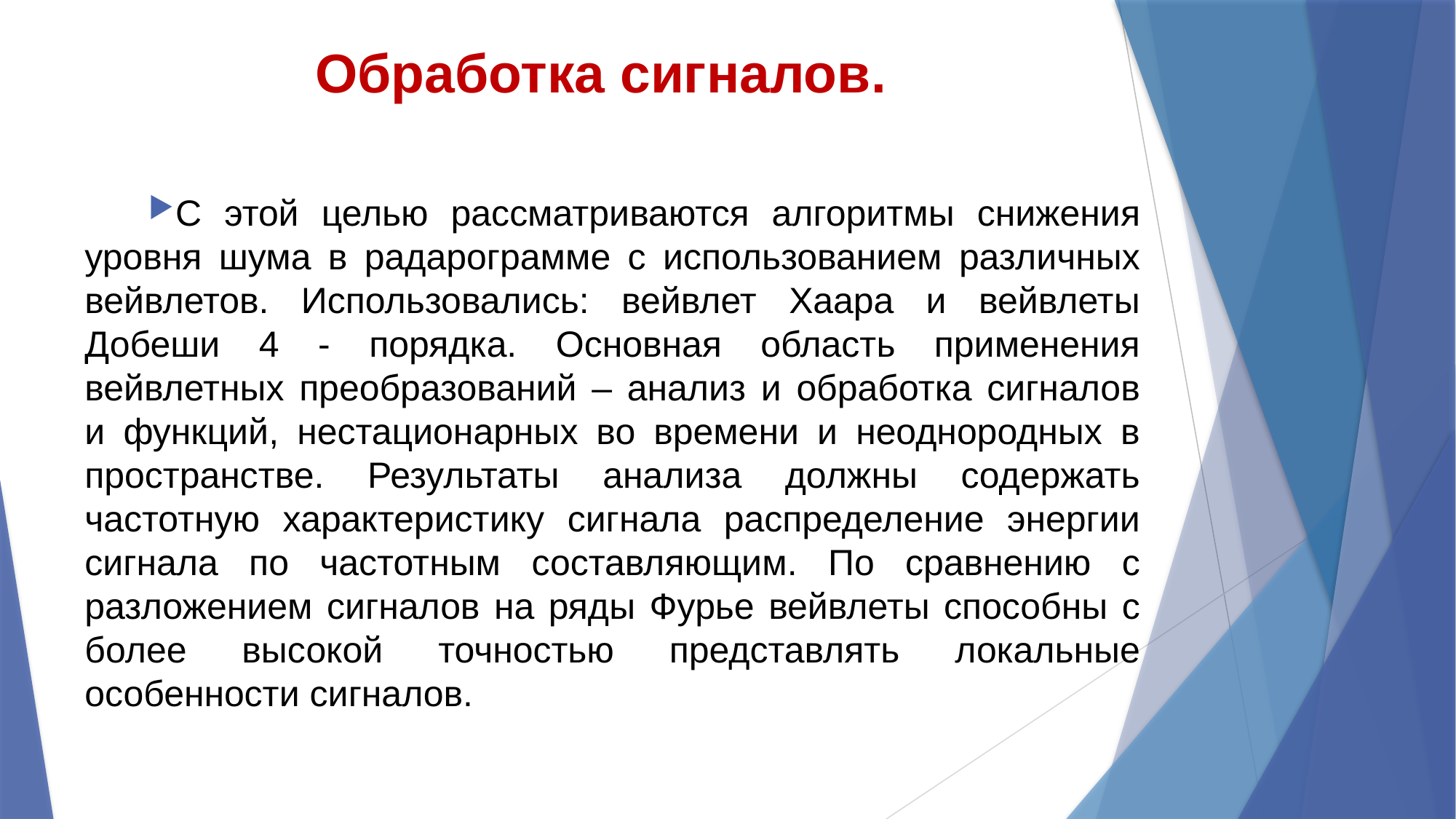

# Обработка сигналов.
С этой целью рассматриваются алгоритмы снижения уровня шума в радарограмме с использованием различных вейвлетов. Использовались: вейвлет Хаара и вейвлеты Добеши 4 - порядка. Основная область применения вейвлетных преобразований – анализ и обработка сигналов и функций, нестационарных во времени и неоднородных в пространстве. Результаты анализа должны содержать частотную характеристику сигнала распределение энергии сигнала по частотным составляющим. По сравнению с разложением сигналов на ряды Фурье вейвлеты способны с более высокой точностью представлять локальные особенности сигналов.